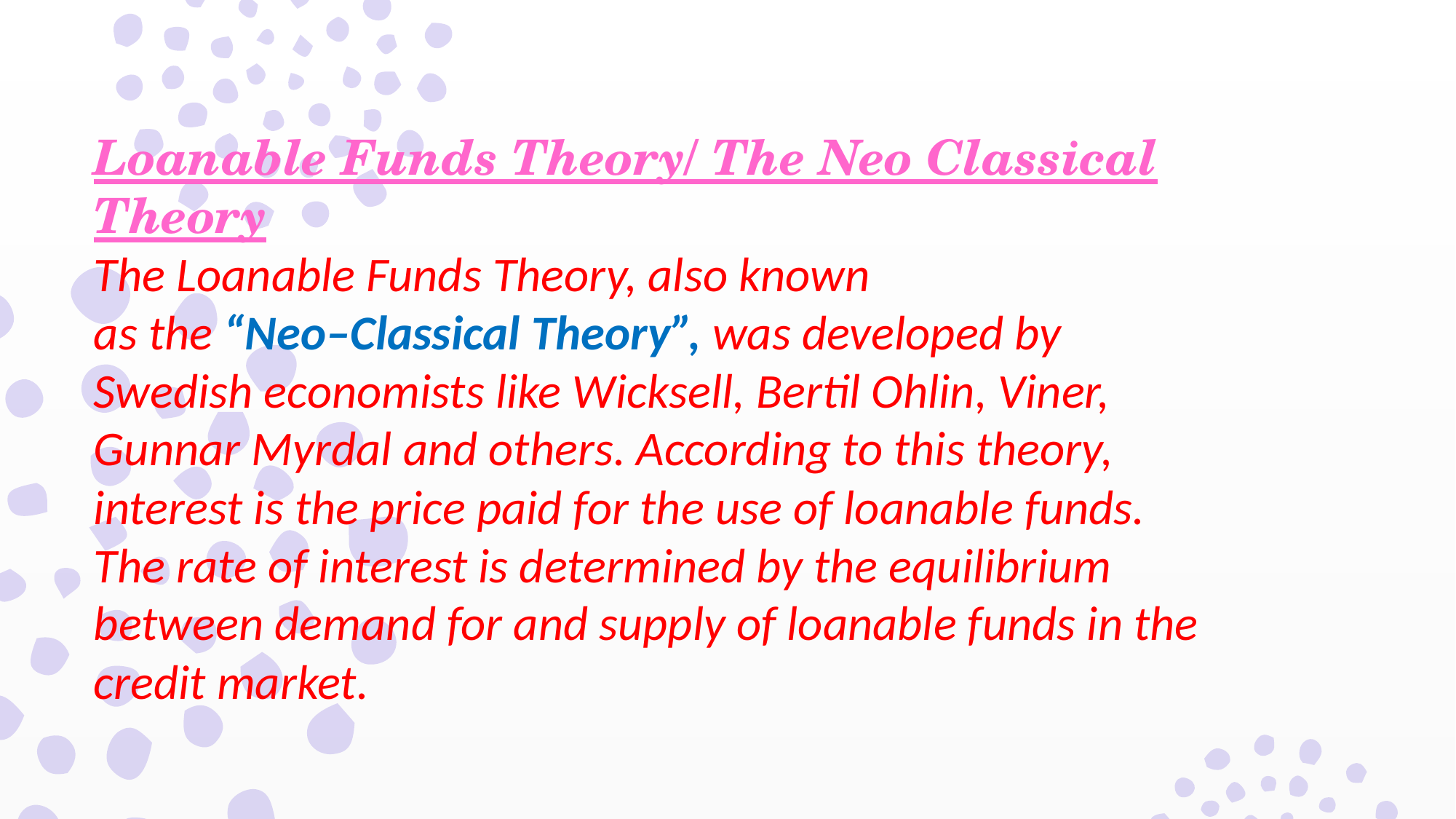

Loanable Funds Theory/ The Neo Classical Theory
The Loanable Funds Theory, also known
as the “Neo–Classical Theory”, was developed by Swedish economists like Wicksell, Bertil Ohlin, Viner, Gunnar Myrdal and others. According to this theory, interest is the price paid for the use of loanable funds. The rate of interest is determined by the equilibrium between demand for and supply of loanable funds in the credit market.